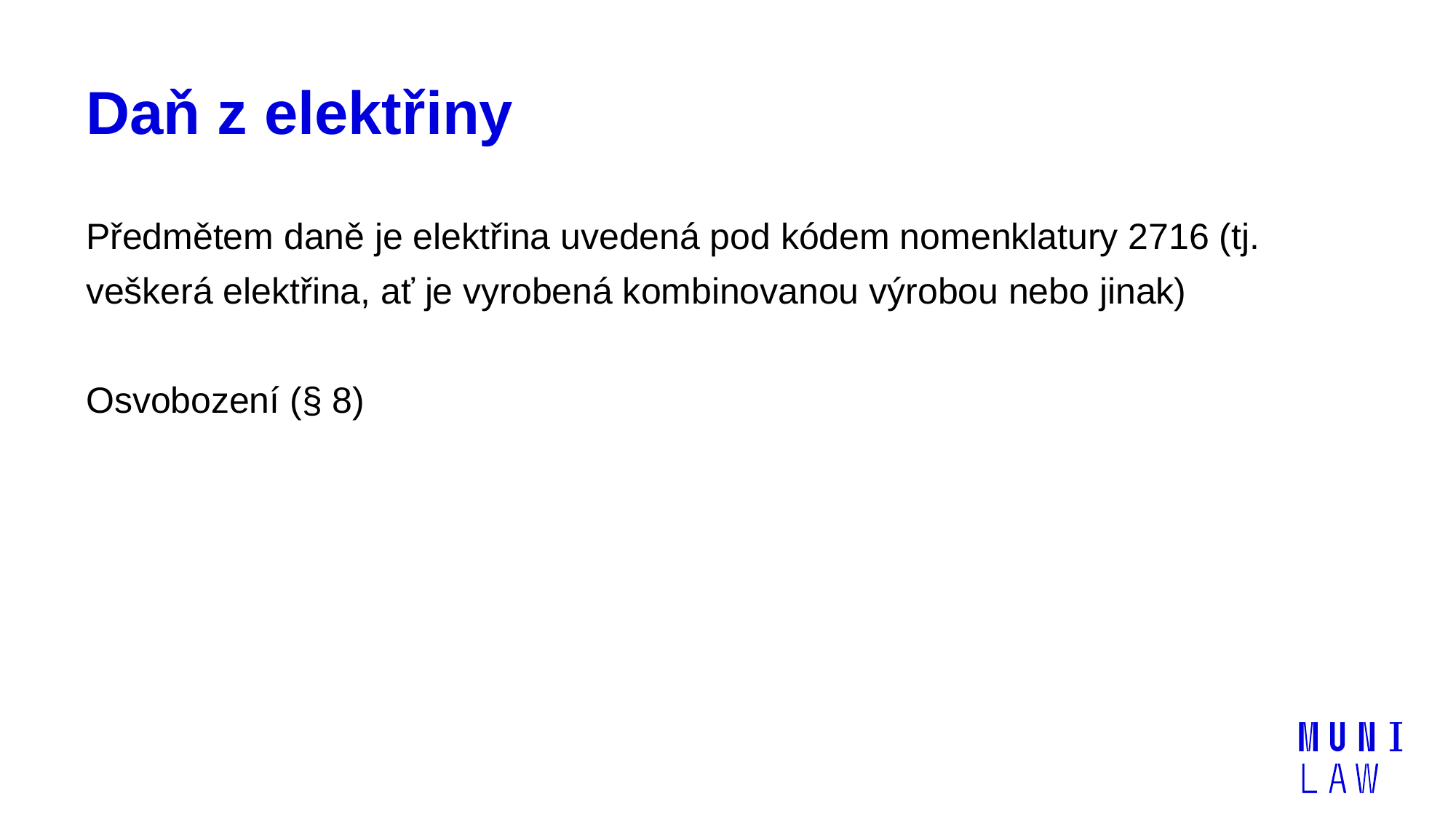

# Daň z elektřiny
Předmětem daně je elektřina uvedená pod kódem nomenklatury 2716 (tj. veškerá elektřina, ať je vyrobená kombinovanou výrobou nebo jinak)

Osvobození (§ 8)